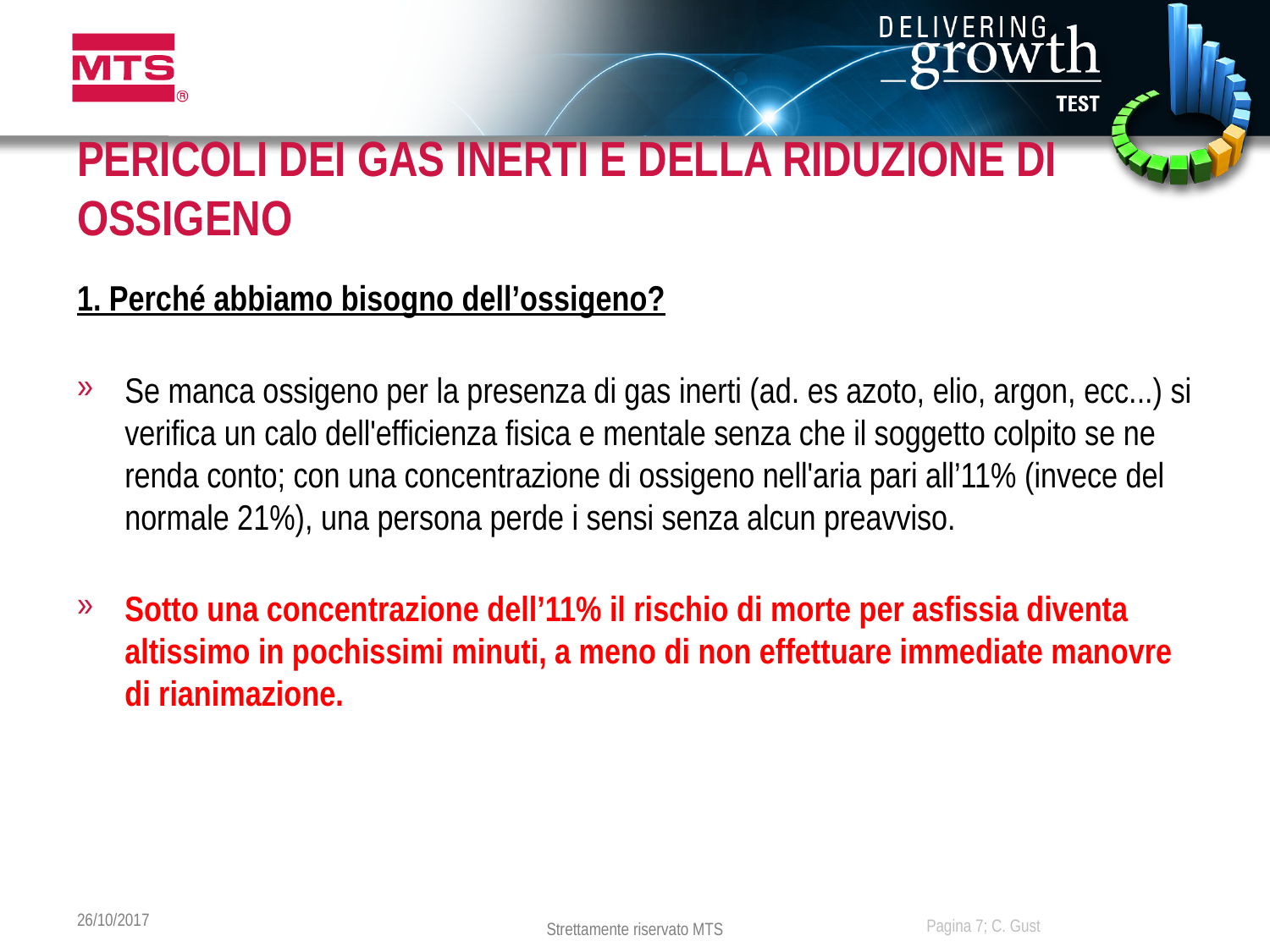

# PERICOLI DEI GAS INERTI E DELLA RIDUZIONE DI OSSIGENO

1. Perché abbiamo bisogno dell’ossigeno?
Se manca ossigeno per la presenza di gas inerti (ad. es azoto, elio, argon, ecc...) si verifica un calo dell'efficienza fisica e mentale senza che il soggetto colpito se ne renda conto; con una concentrazione di ossigeno nell'aria pari all’11% (invece del normale 21%), una persona perde i sensi senza alcun preavviso.
Sotto una concentrazione dell’11% il rischio di morte per asfissia diventa altissimo in pochissimi minuti, a meno di non effettuare immediate manovre di rianimazione.

26/10/2017

Pagina 7; C. Gust

Strettamente riservato MTS